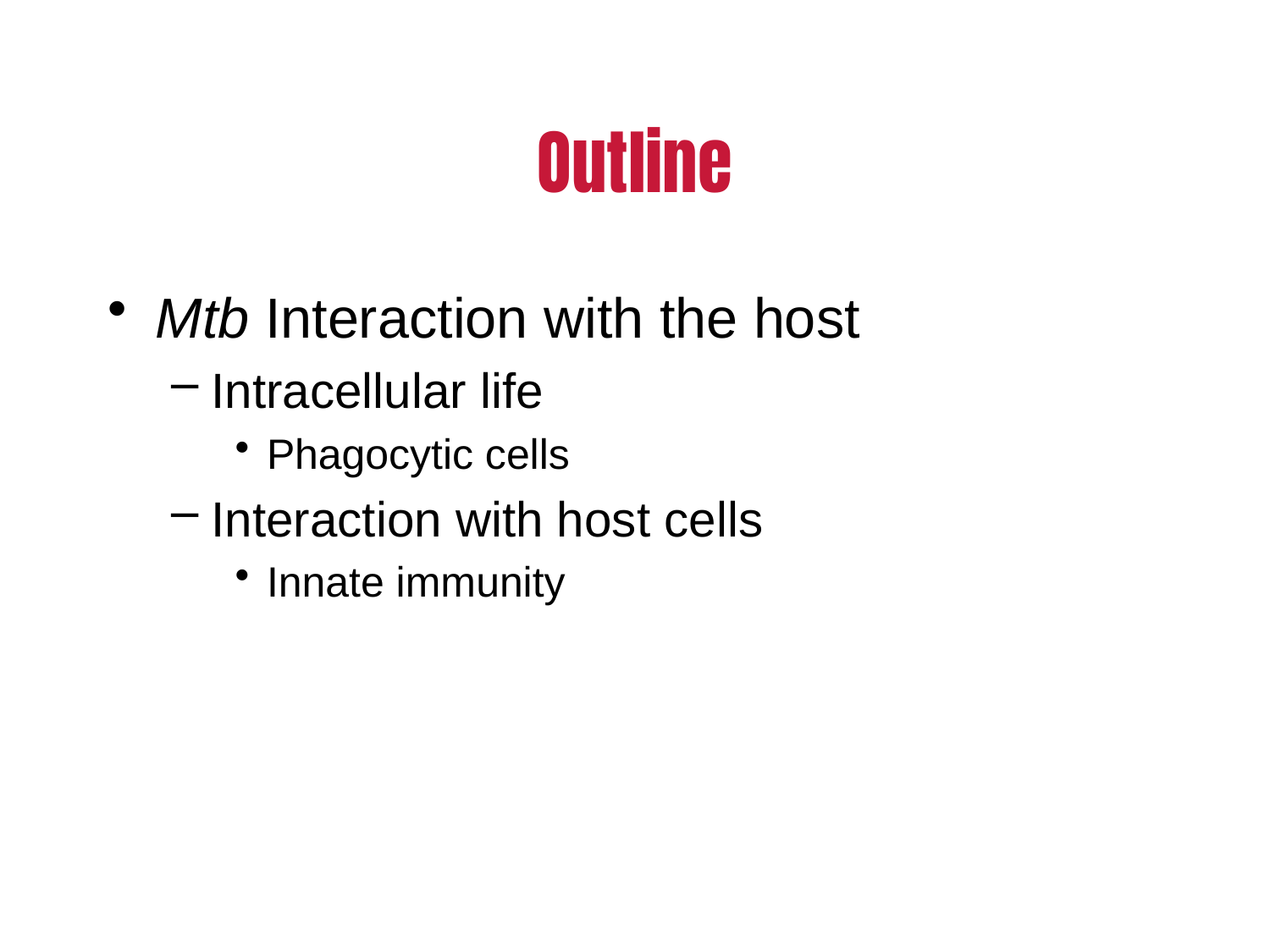

# Outline
Mtb Interaction with the host
Intracellular life
Phagocytic cells
Interaction with host cells
Innate immunity